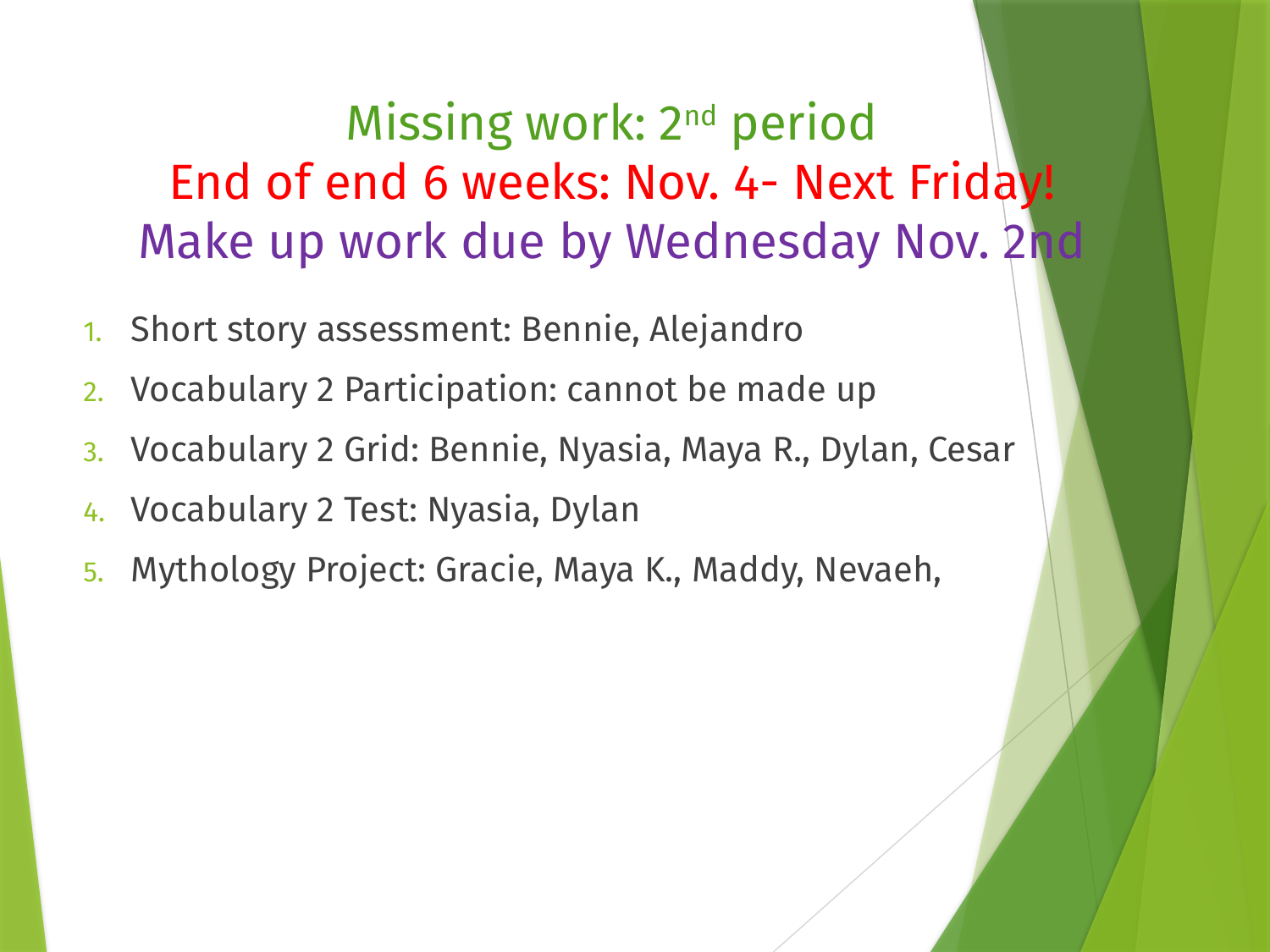

# Missing work: 2nd period End of end 6 weeks: Nov. 4- Next Friday! Make up work due by Wednesday Nov. 2nd
Short story assessment: Bennie, Alejandro
Vocabulary 2 Participation: cannot be made up
Vocabulary 2 Grid: Bennie, Nyasia, Maya R., Dylan, Cesar
Vocabulary 2 Test: Nyasia, Dylan
Mythology Project: Gracie, Maya K., Maddy, Nevaeh,